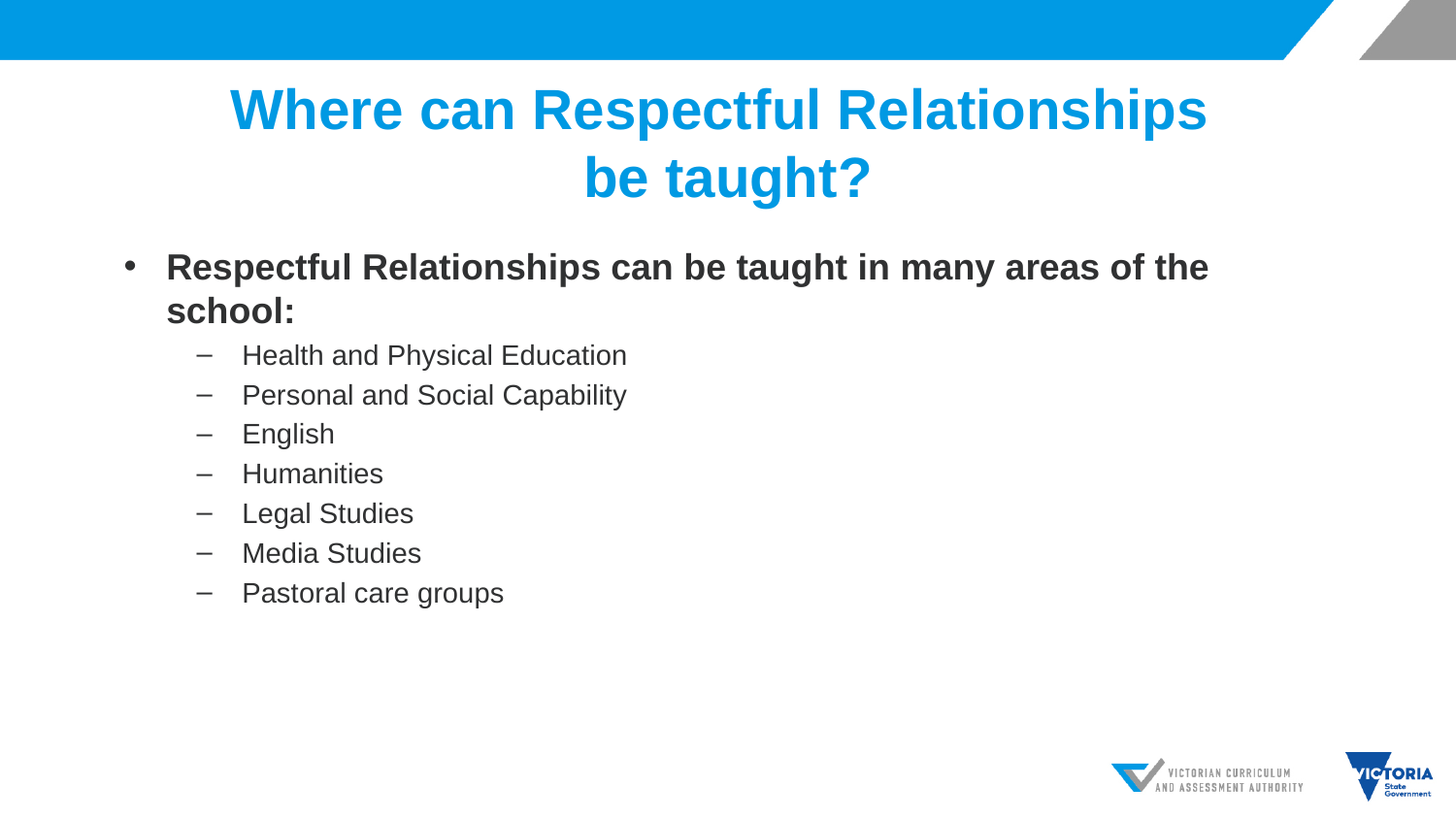

# Where can Respectful Relationships be taught?
Respectful Relationships can be taught in many areas of the school:
Health and Physical Education
Personal and Social Capability
English
Humanities
Legal Studies
Media Studies
Pastoral care groups